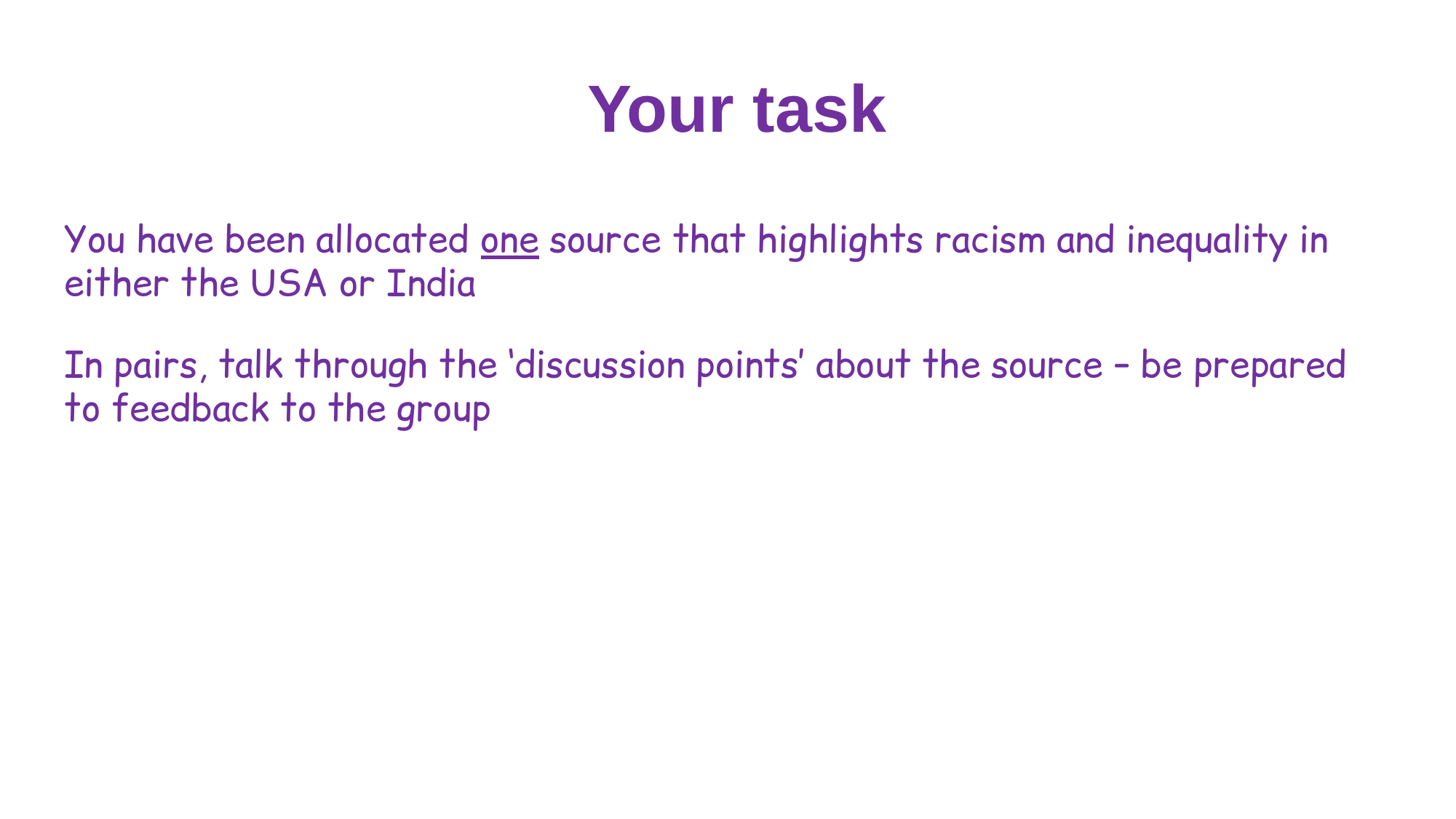

Your task
You have been allocated one source that highlights racism and inequality in either the USA or India
In pairs, talk through the ‘discussion points’ about the source – be prepared to feedback to the group